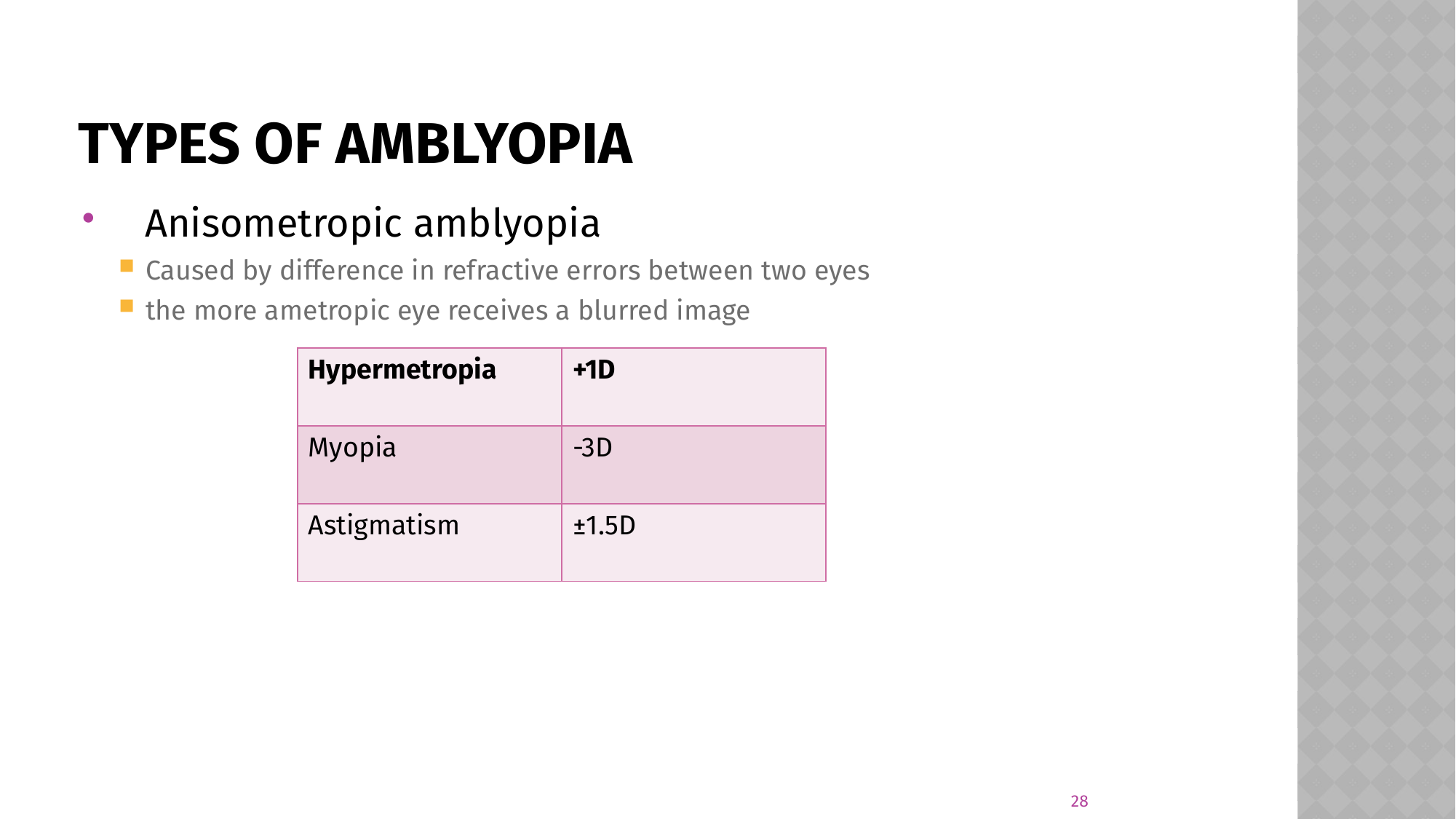

# Types of Amblyopia
Anisometropic amblyopia
Caused by difference in refractive errors between two eyes
the more ametropic eye receives a blurred image

| Hypermetropia | +1D |
| --- | --- |
| Myopia | -3D |
| Astigmatism | ±1.5D |
28